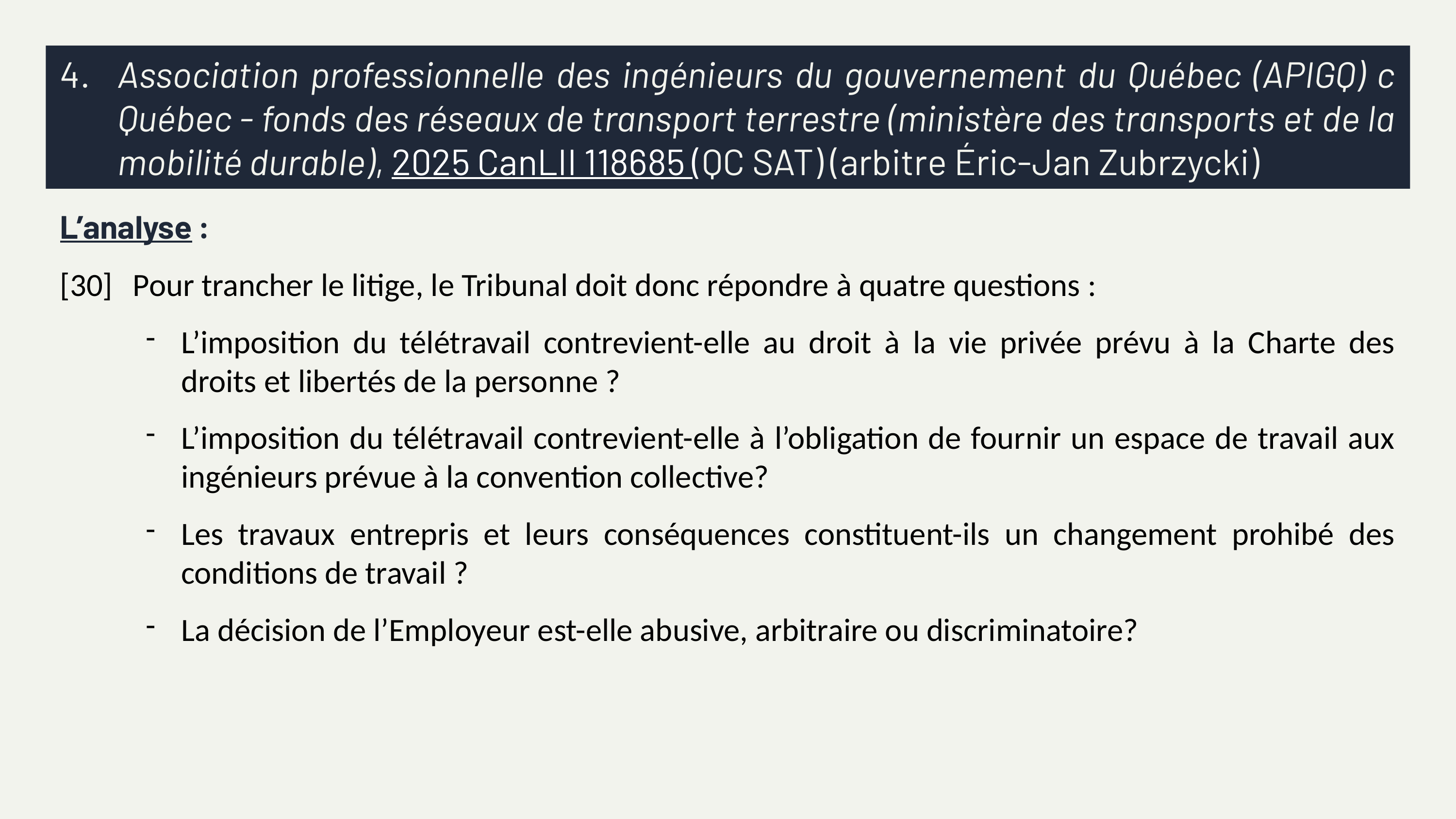

# 4.	Association professionnelle des ingénieurs du gouvernement du Québec (APIGQ) c Québec - fonds des réseaux de transport terrestre (ministère des transports et de la mobilité durable), 2025 CanLII 118685 (QC SAT) (arbitre Éric-Jan Zubrzycki)
L’analyse :
[30]	Pour trancher le litige, le Tribunal doit donc répondre à quatre questions :
L’imposition du télétravail contrevient-elle au droit à la vie privée prévu à la Charte des droits et libertés de la personne ?
L’imposition du télétravail contrevient-elle à l’obligation de fournir un espace de travail aux ingénieurs prévue à la convention collective?
Les travaux entrepris et leurs conséquences constituent-ils un changement prohibé des conditions de travail ?
La décision de l’Employeur est-elle abusive, arbitraire ou discriminatoire?